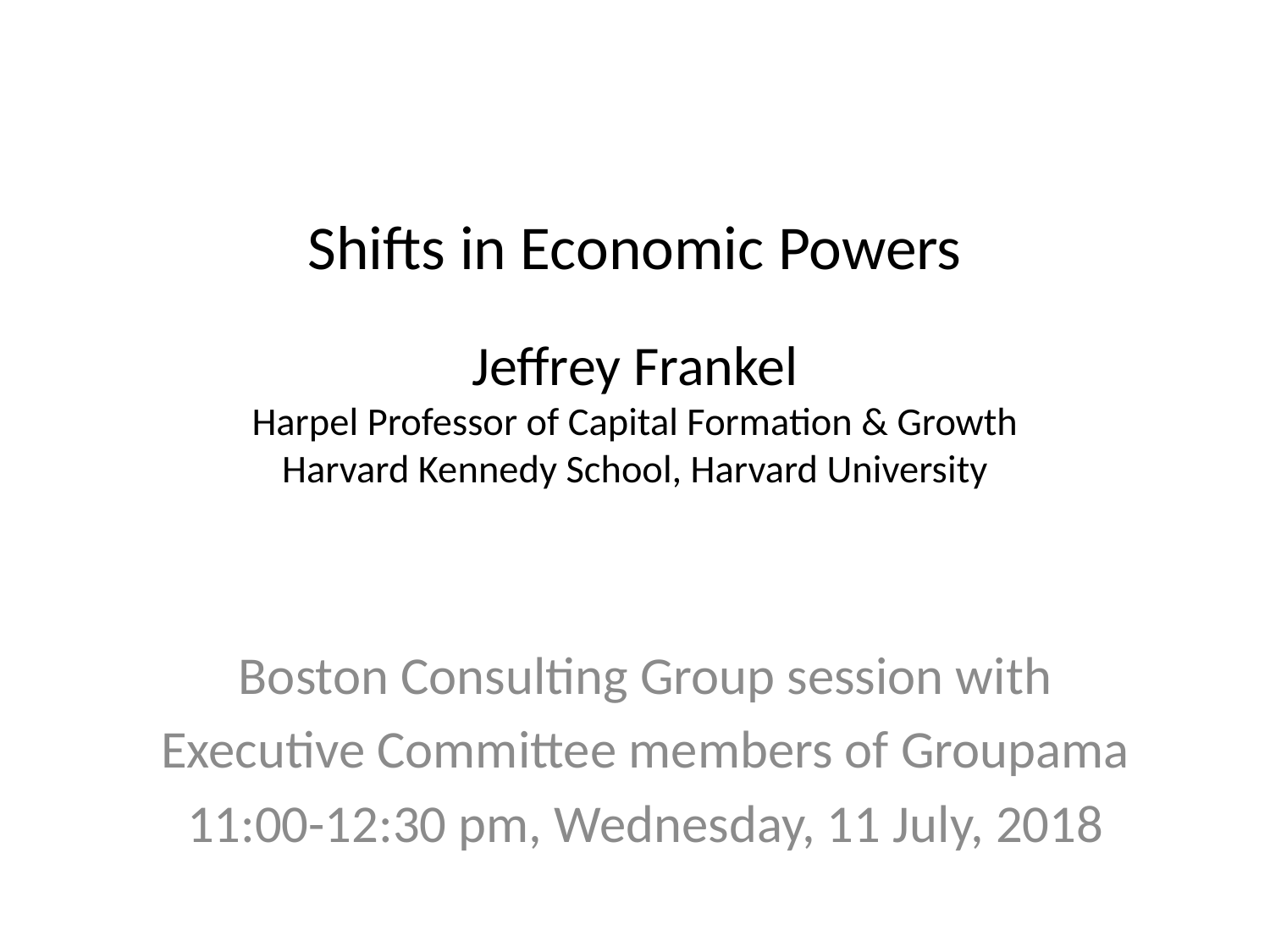

# Shifts in Economic Powers Jeffrey Frankel Harpel Professor of Capital Formation & Growth Harvard Kennedy School, Harvard University
Boston Consulting Group session with
Executive Committee members of Groupama
11:00-12:30 pm, Wednesday, 11 July, 2018